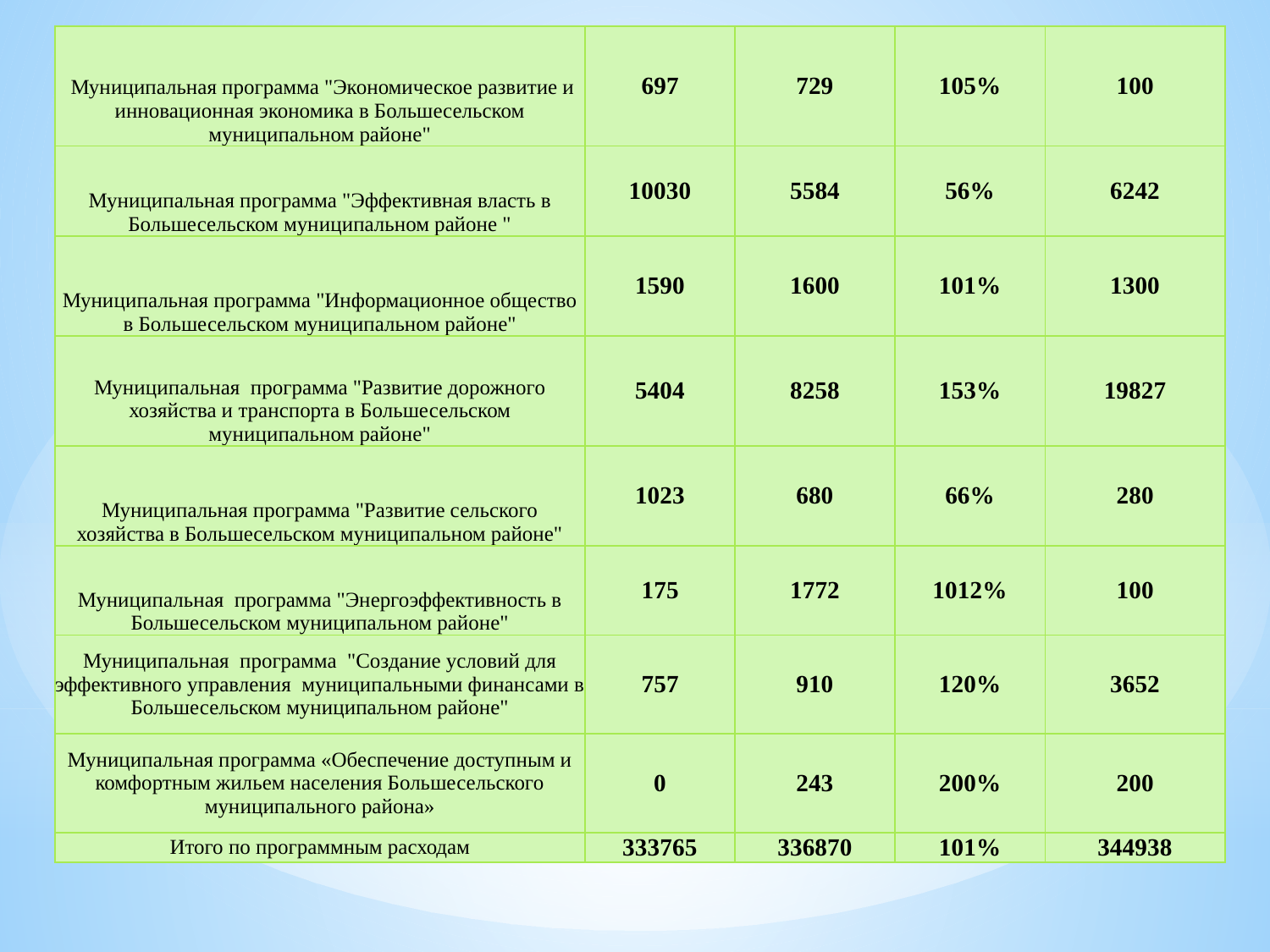

| Муниципальная программа "Экономическое развитие и инновационная экономика в Большесельском муниципальном районе" | 697 | 729 | 105% | 100 |
| --- | --- | --- | --- | --- |
| Муниципальная программа "Эффективная власть в Большесельском муниципальном районе " | 10030 | 5584 | 56% | 6242 |
| Муниципальная программа "Информационное общество в Большесельском муниципальном районе" | 1590 | 1600 | 101% | 1300 |
| Муниципальная программа "Развитие дорожного хозяйства и транспорта в Большесельском муниципальном районе" | 5404 | 8258 | 153% | 19827 |
| Муниципальная программа "Развитие сельского хозяйства в Большесельском муниципальном районе" | 1023 | 680 | 66% | 280 |
| Муниципальная программа "Энергоэффективность в Большесельском муниципальном районе" | 175 | 1772 | 1012% | 100 |
| Муниципальная программа "Создание условий для эффективного управления муниципальными финансами в Большесельском муниципальном районе" | 757 | 910 | 120% | 3652 |
| Муниципальная программа «Обеспечение доступным и комфортным жильем населения Большесельского муниципального района» | 0 | 243 | 200% | 200 |
| Итого по программным расходам | 333765 | 336870 | 101% | 344938 |